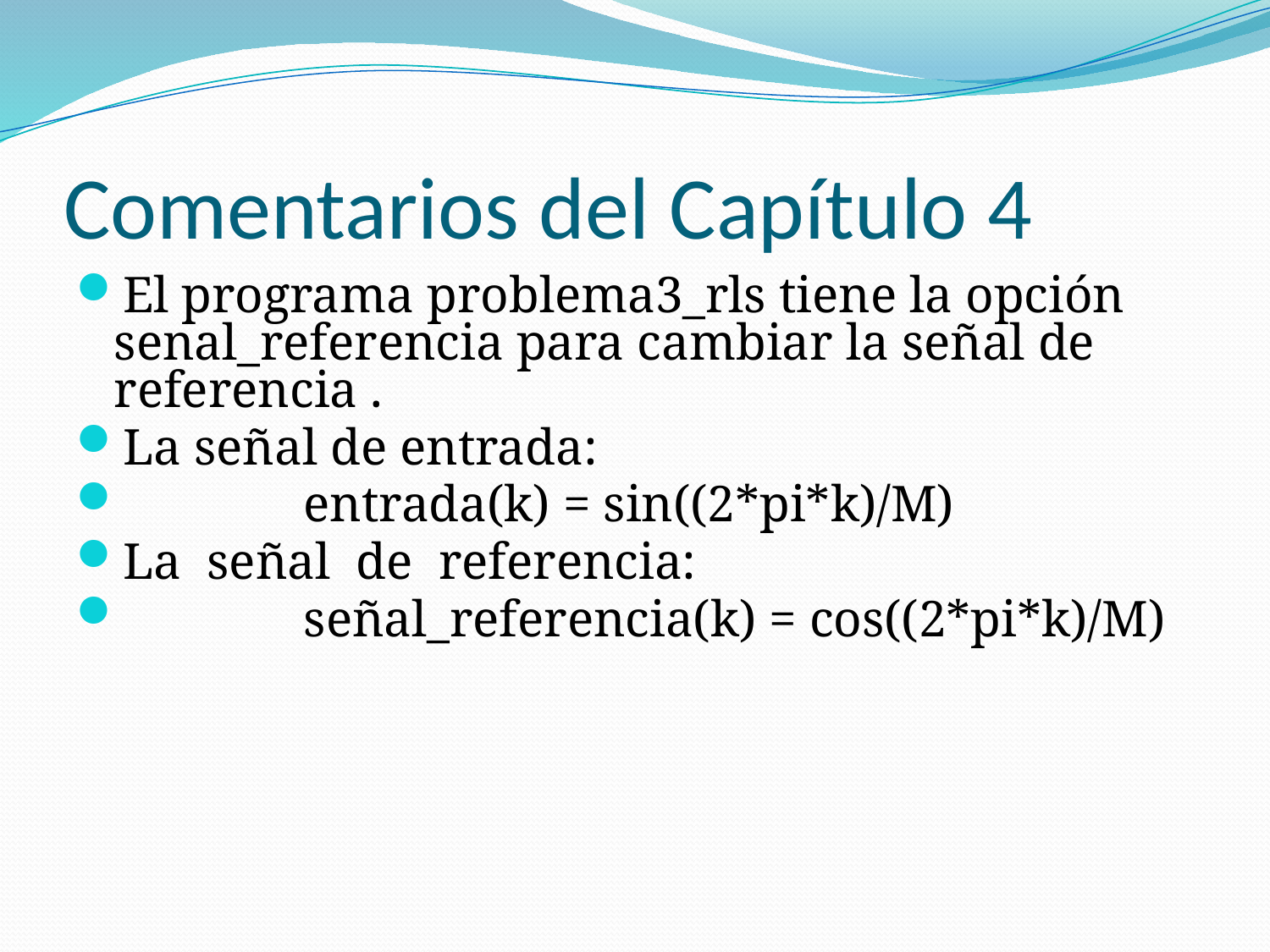

# Comentarios del Capítulo 4
El programa problema3_rls tiene la opción senal_referencia para cambiar la señal de referencia .
La señal de entrada:
              entrada(k) = sin((2*pi*k)/M)
La  señal  de  referencia:
              señal_referencia(k) = cos((2*pi*k)/M)